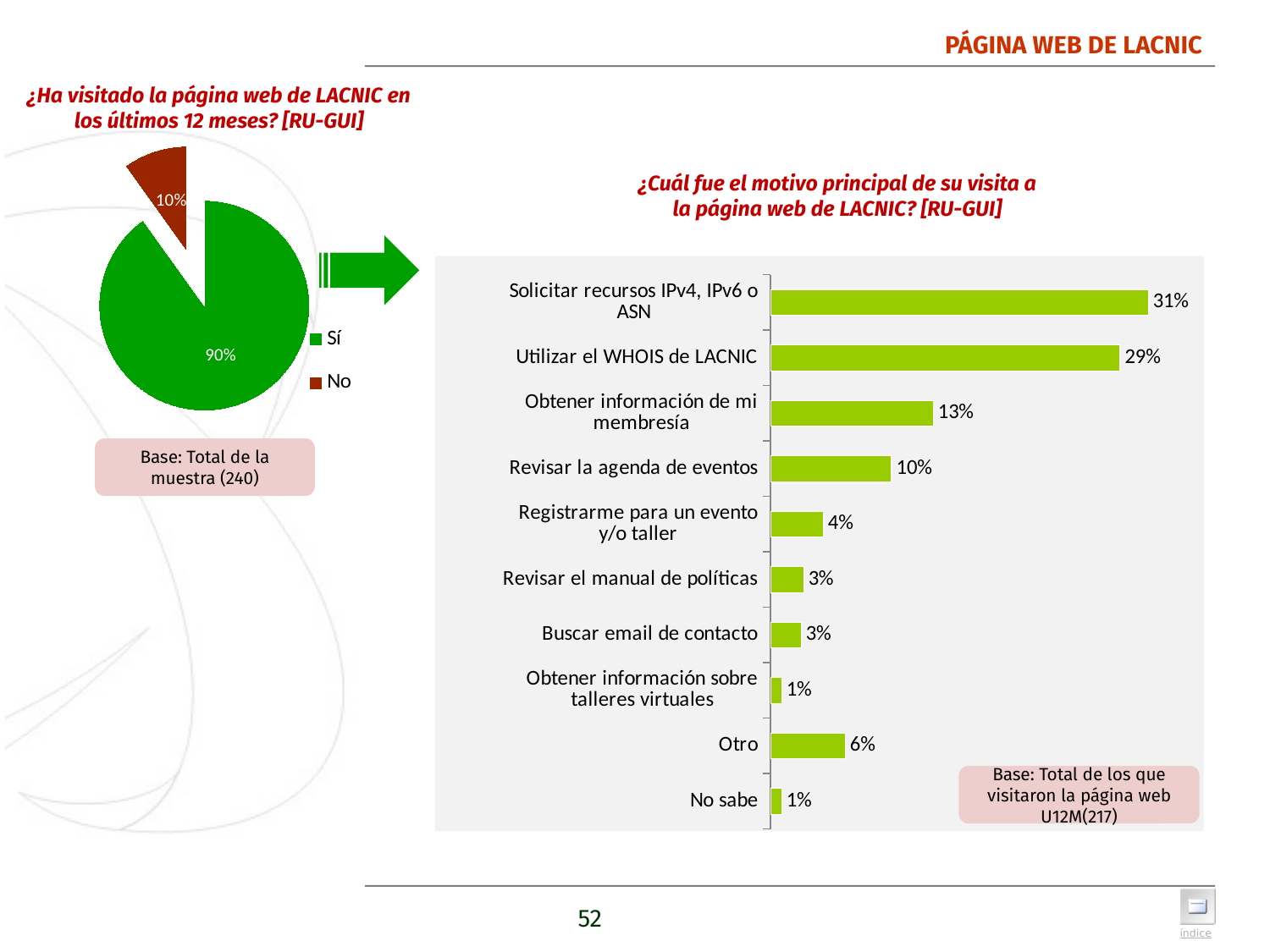

# PÁGINA WEB DE LACNIC
¿Ha visitado la página web de LACNIC en los últimos 12 meses? [RU-GUI]

### Chart

| Category |  |
|---|---|
| Sí | 0.901 |
| No | 0.099 |
¿Cuál fue el motivo principal de su visita a la página web de LACNIC? [RU-GUI]

### Chart

| Category |  |
|---|---|
| No sabe | 0.009 |
| Otro | 0.061 |
| Obtener información sobre talleres virtuales | 0.009 |
| Buscar email de contacto | 0.025 |
| Revisar el manual de políticas | 0.027 |
| Registrarme para un evento y/o taller | 0.043 |
| Revisar la agenda de eventos | 0.099 |
| Obtener información de mi membresía | 0.133 |
| Utilizar el WHOIS de LACNIC | 0.286 |
| Solicitar recursos IPv4, IPv6 o ASN | 0.309 |
Base: Total de la muestra (240)
Base: Total de los que visitaron la página web U12M(217)
52